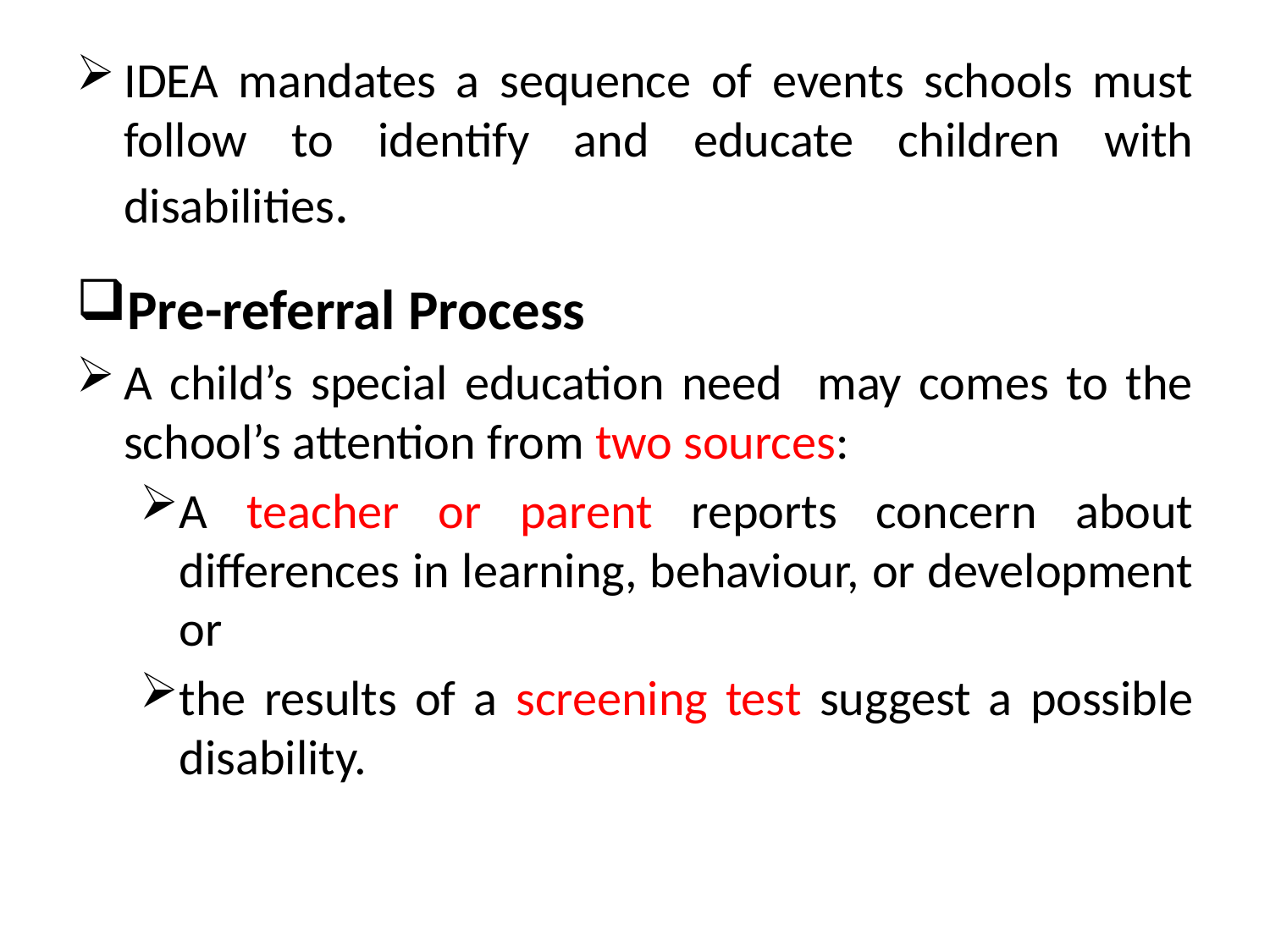

IDEA mandates a sequence of events schools must follow to identify and educate children with disabilities.

Pre-referral Process
A child’s special education need  may comes to the school’s attention from two sources:
A teacher or parent reports concern about differences in learning, behaviour, or development or
the results of a screening test suggest a possible disability.